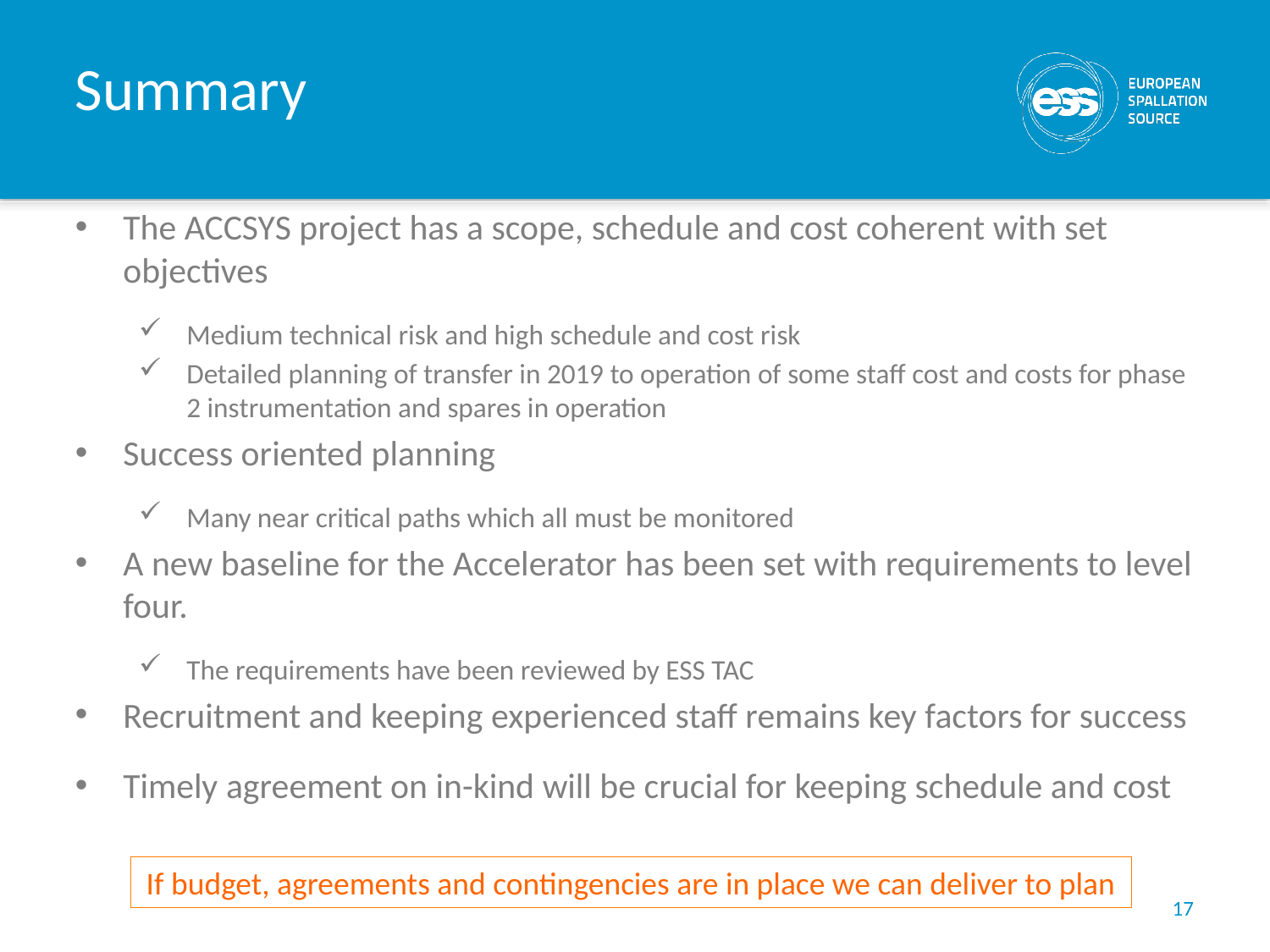

# Summary
The ACCSYS project has a scope, schedule and cost coherent with set objectives
Medium technical risk and high schedule and cost risk
Detailed planning of transfer in 2019 to operation of some staff cost and costs for phase 2 instrumentation and spares in operation
Success oriented planning
Many near critical paths which all must be monitored
A new baseline for the Accelerator has been set with requirements to level four.
The requirements have been reviewed by ESS TAC
Recruitment and keeping experienced staff remains key factors for success
Timely agreement on in-kind will be crucial for keeping schedule and cost

If budget, agreements and contingencies are in place we can deliver to plan
17